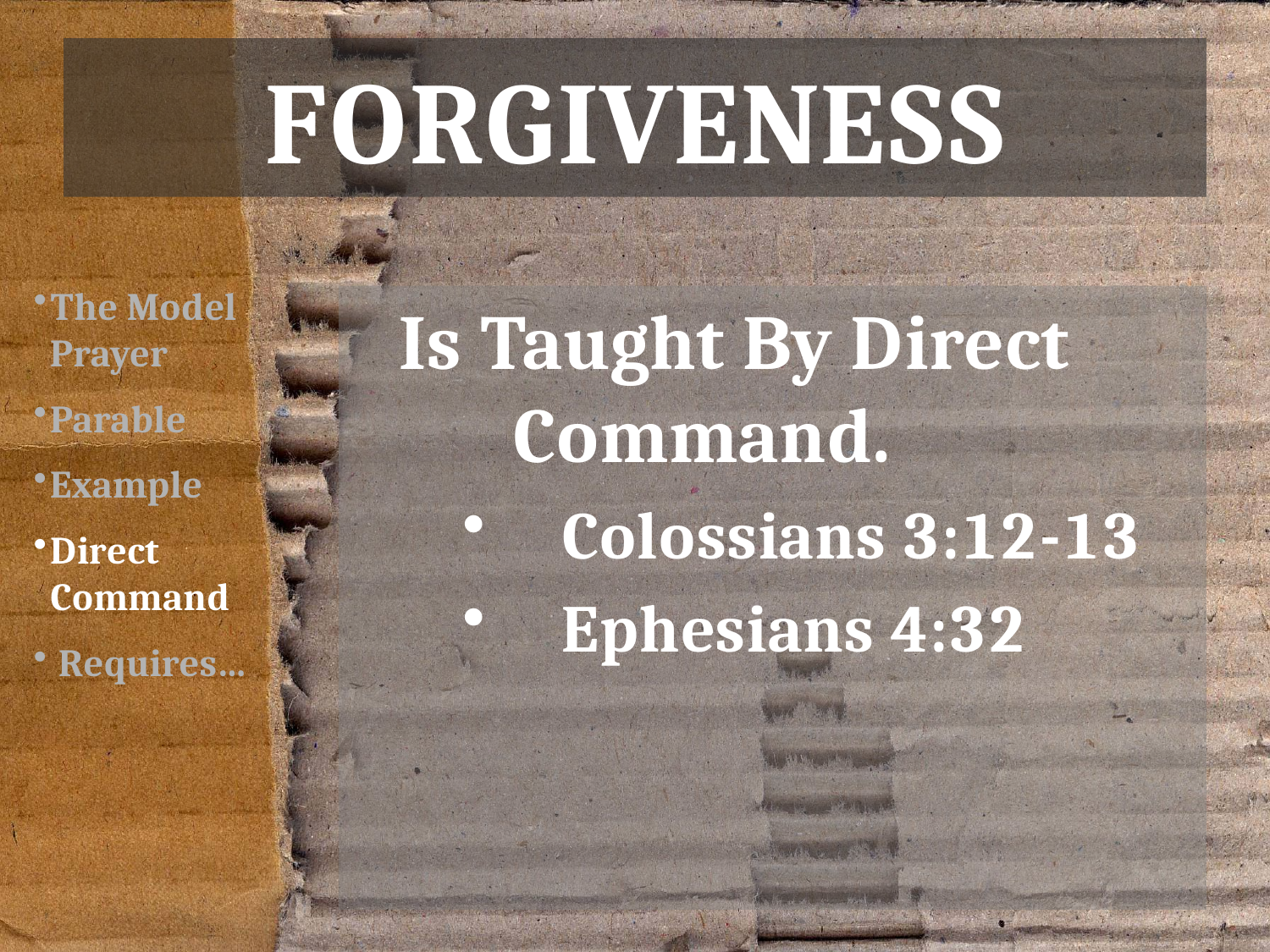

# Forgiveness
The Model Prayer
Parable
Example
Direct Command
 Requires…
Is Taught By Direct Command.
Colossians 3:12-13
Ephesians 4:32